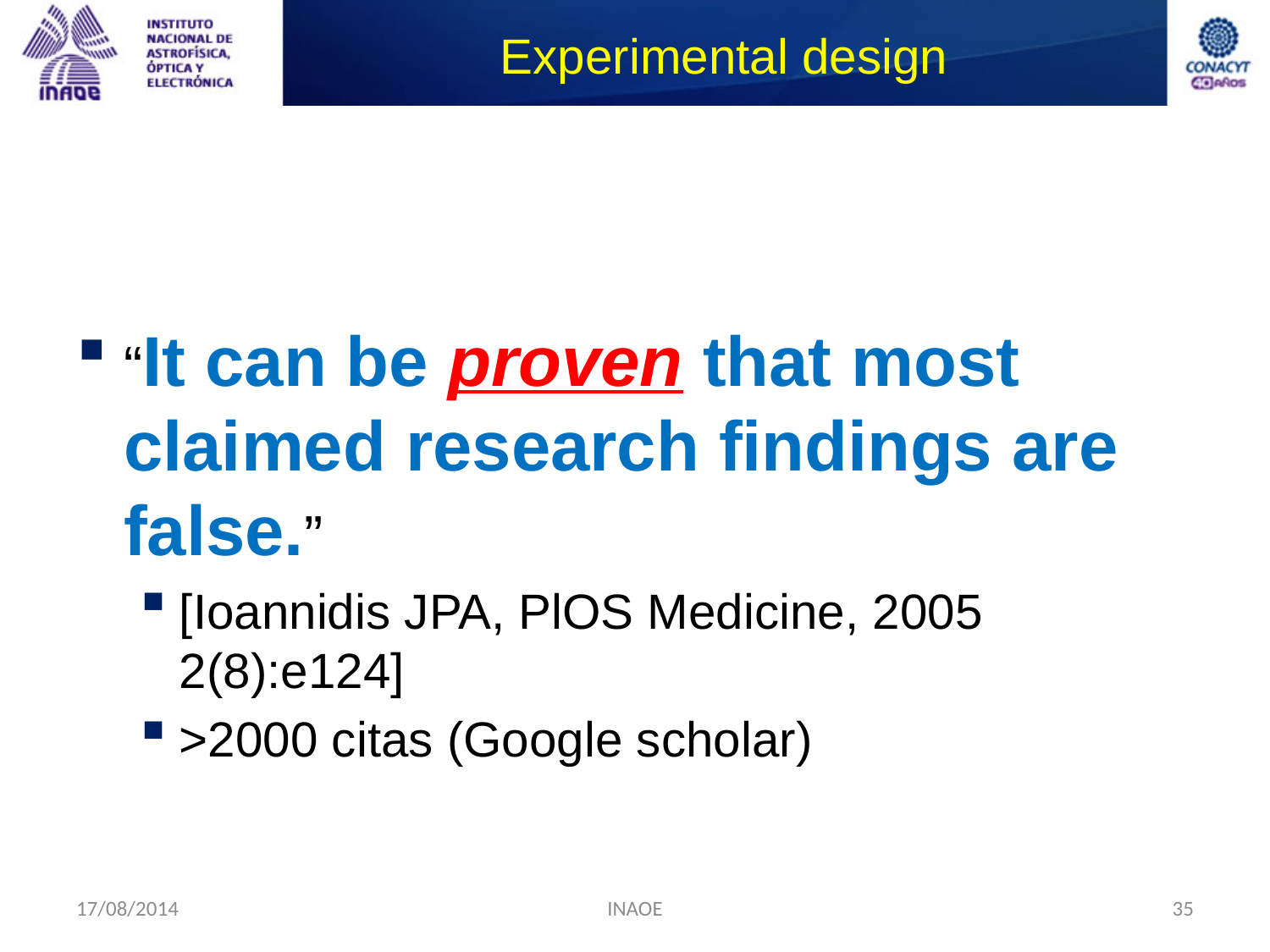

# Experimental design

“It can be proven that most claimed research findings are false.”
[Ioannidis JPA, PlOS Medicine, 2005 2(8):e124]
>2000 citas (Google scholar)

17/08/2014
INAOE
35